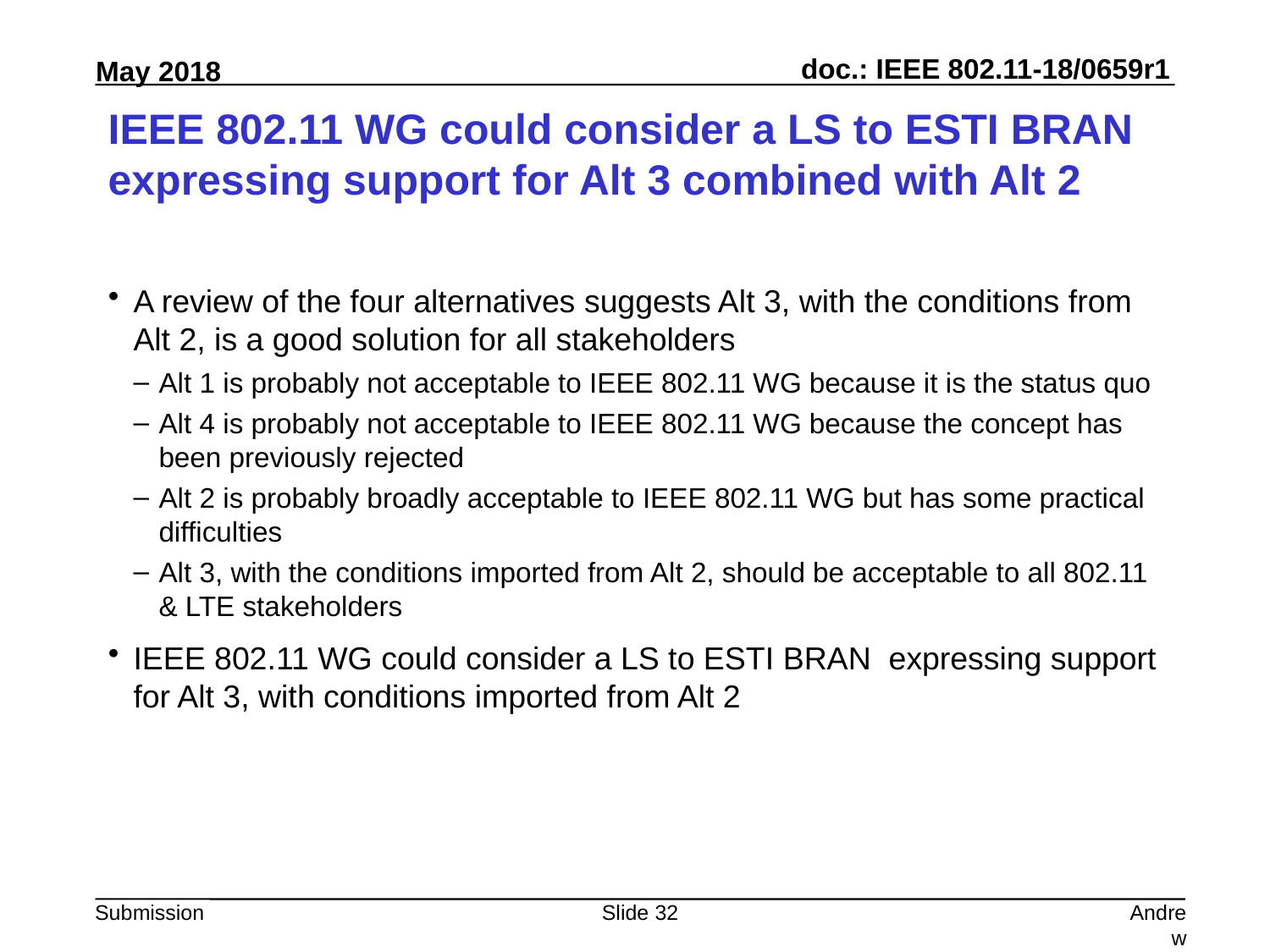

# IEEE 802.11 WG could consider a LS to ESTI BRAN  expressing support for Alt 3 combined with Alt 2
A review of the four alternatives suggests Alt 3, with the conditions from Alt 2, is a good solution for all stakeholders
Alt 1 is probably not acceptable to IEEE 802.11 WG because it is the status quo
Alt 4 is probably not acceptable to IEEE 802.11 WG because the concept has been previously rejected
Alt 2 is probably broadly acceptable to IEEE 802.11 WG but has some practical difficulties
Alt 3, with the conditions imported from Alt 2, should be acceptable to all 802.11 & LTE stakeholders
IEEE 802.11 WG could consider a LS to ESTI BRAN  expressing support for Alt 3, with conditions imported from Alt 2
Slide 32
Andrew Myles, Cisco